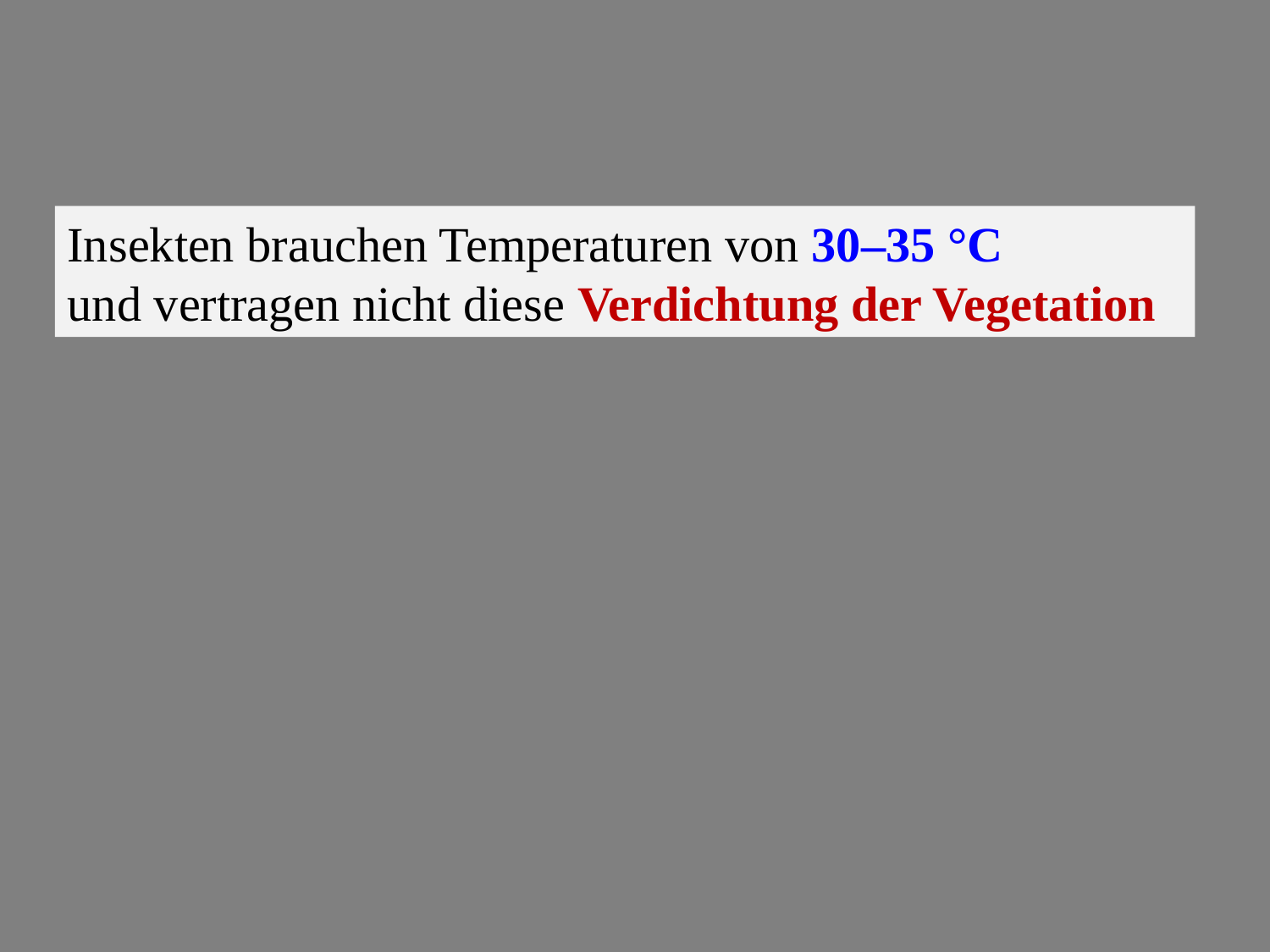

Insekten brauchen Temperaturen von 30–35 °C
und vertragen nicht diese Verdichtung der Vegetation